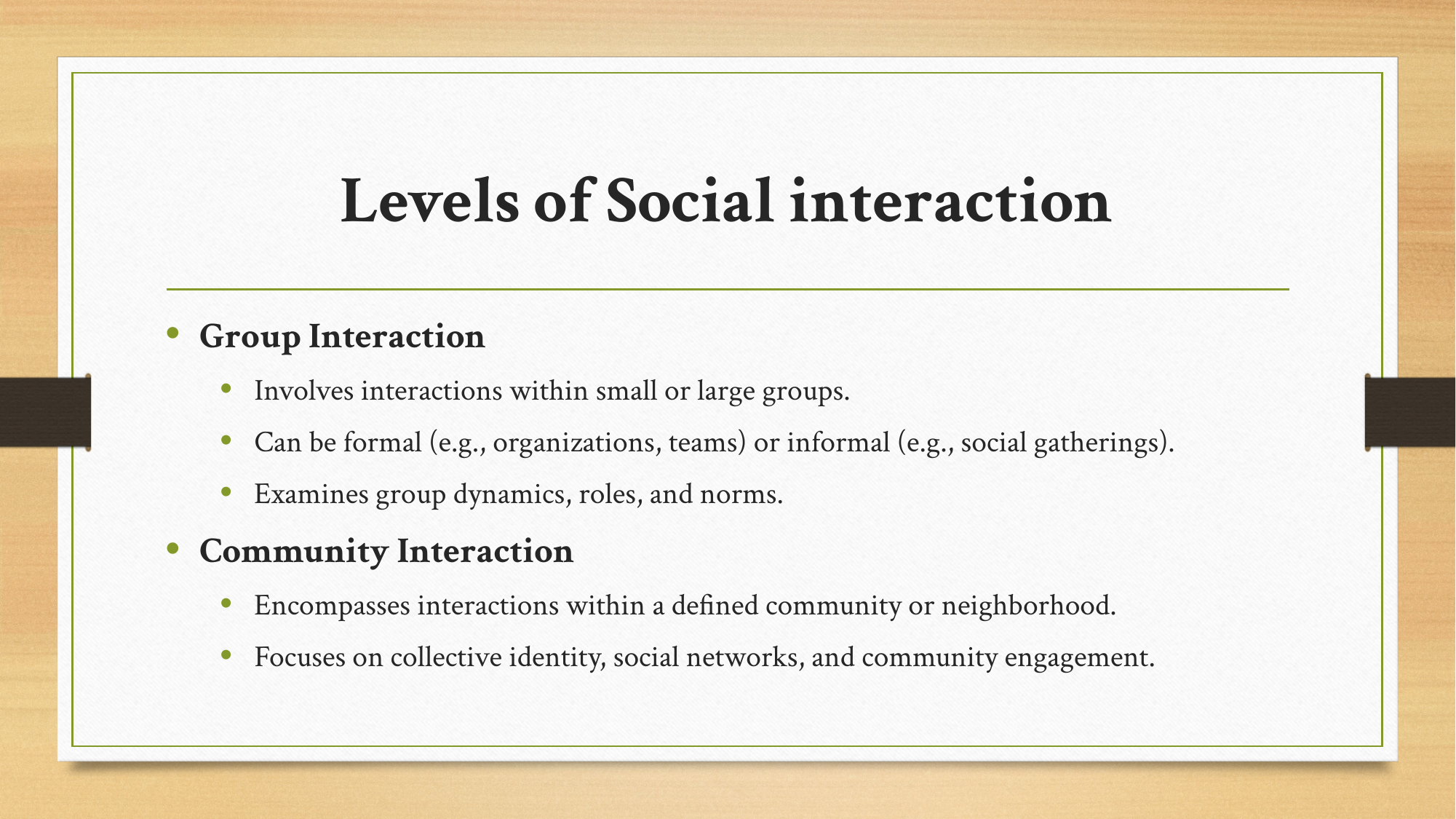

# Levels of Social interaction
Group Interaction
Involves interactions within small or large groups.
Can be formal (e.g., organizations, teams) or informal (e.g., social gatherings).
Examines group dynamics, roles, and norms.
Community Interaction
Encompasses interactions within a defined community or neighborhood.
Focuses on collective identity, social networks, and community engagement.